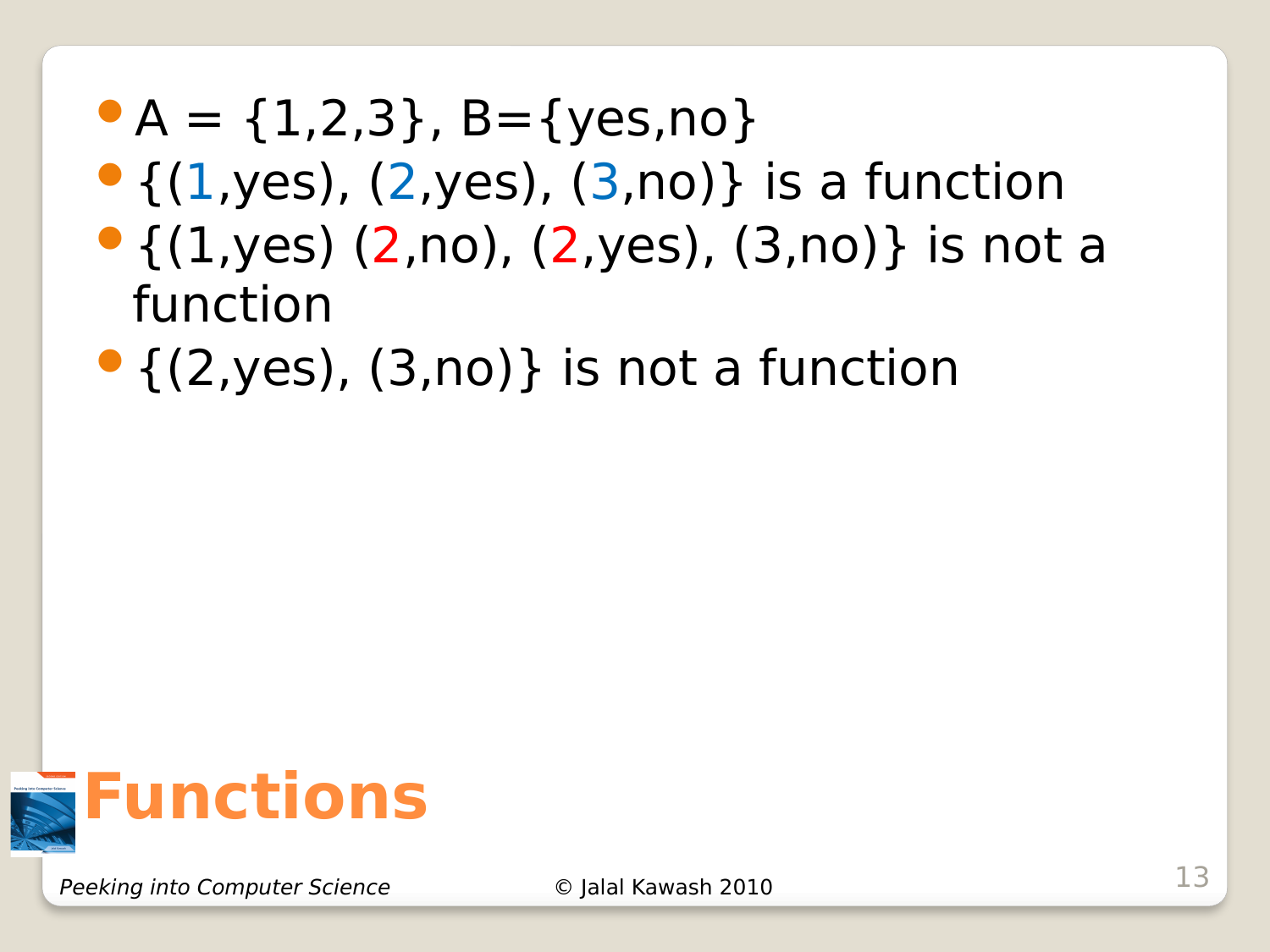

A = {1,2,3}, B={yes,no}
{(1,yes), (2,yes), (3,no)} is a function
{(1,yes) (2,no), (2,yes), (3,no)} is not a function
{(2,yes), (3,no)} is not a function
# Functions
13